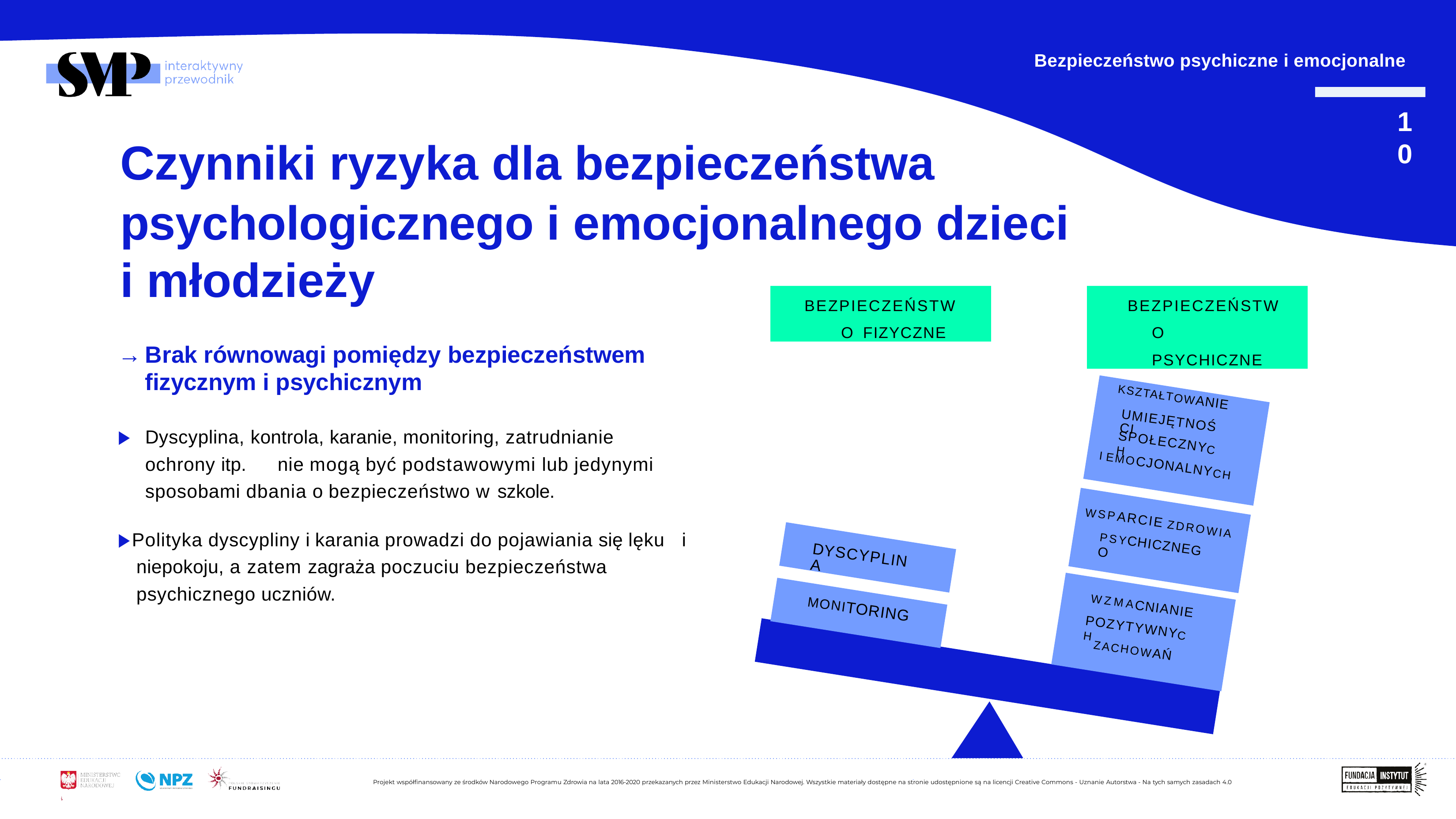

Bezpieczeństwo psychiczne i emocjonalne

10
# Czynniki ryzyka dla bezpieczeństwa  psychologicznego i emocjonalnego dzieci
i młodzieży
→	Brak równowagi pomiędzy bezpieczeństwem  fizycznym i psychicznym
BEZPIECZEŃSTWO  FIZYCZNE
BEZPIECZEŃSTWO  PSYCHICZNE

KSZTAŁTOWANIE
UMIEJĘTNOŚCI
▶	Dyscyplina, kontrola, karanie, monitoring, zatrudnianie  ochrony itp.	nie mogą być podstawowymi lub jedynymi  sposobami dbania o bezpieczeństwo w szkole.

▶ Polityka dyscypliny i karania prowadzi do pojawiania się lęku   i niepokoju, a zatem zagraża poczuciu bezpieczeństwa  psychicznego uczniów.
SPOŁECZNYCH
I EMOCJONALNYCH
WSPARCIE ZDROWIA
PSYCHICZNEGO
DYSCYPLINA

WZMACNIANIE
MONITORING
POZYTYWNYCH
ZACHOWAŃ

Projekt współfinansowany ze środków Narodowego Programu Zdrowia na lata 2016-2020 przekazanych przez Ministerstwo Edukacji Narodowej. Wszystkie materiały dostępne na stronie udostępnione są na licencji Creative Commons - Uznanie Autorstwa - Na tych samych zasadach 4.0